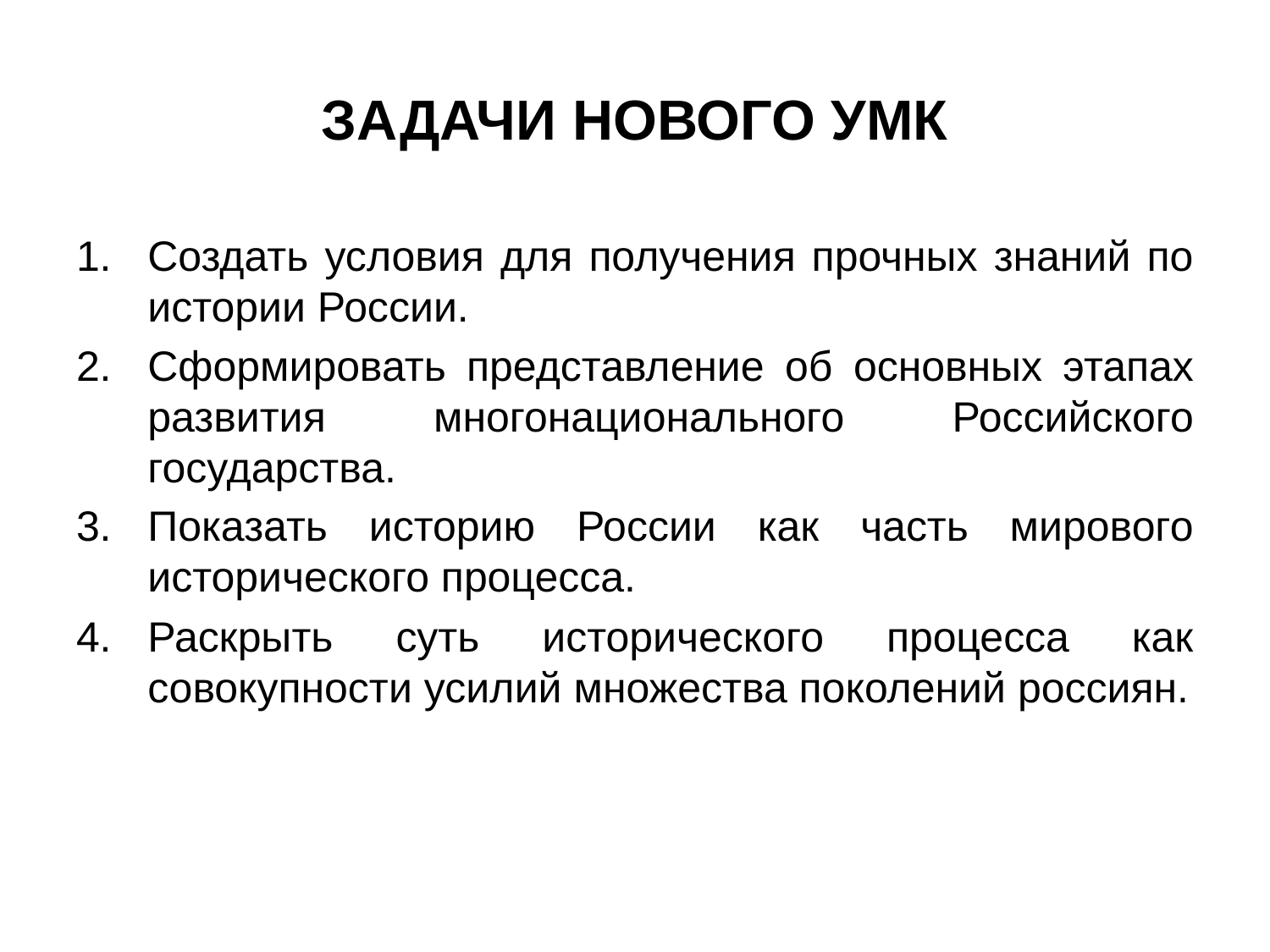

# ЗАДАЧИ НОВОГО УМК
Создать условия для получения прочных знаний по истории России.
Сформировать представление об основных этапах развития многонационального Российского государства.
Показать историю России как часть мирового исторического процесса.
Раскрыть суть исторического процесса как совокупности усилий множества поколений россиян.